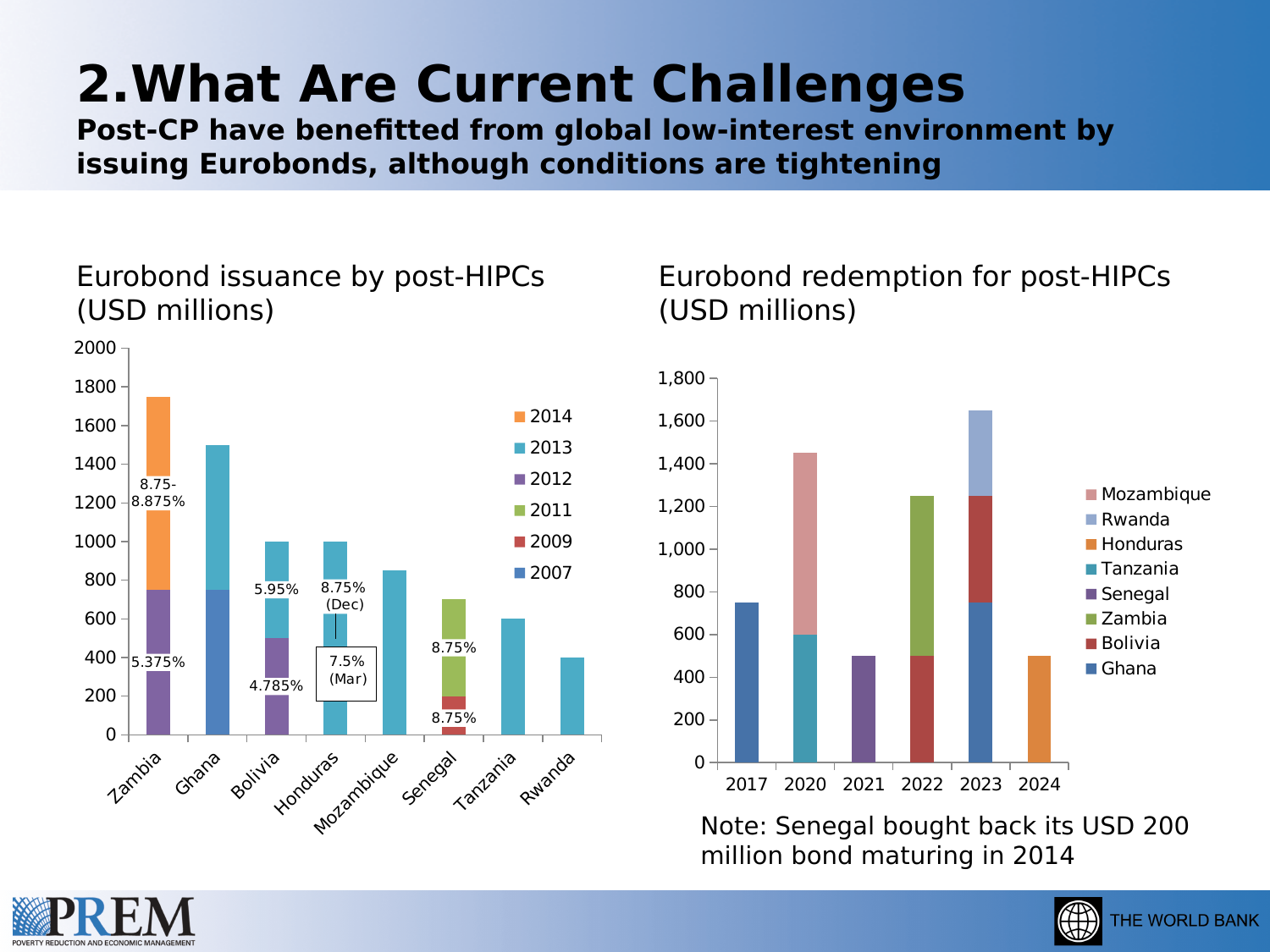

# 2.What Are Current Challenges Post-CP have benefitted from global low-interest environment by issuing Eurobonds, although conditions are tightening
Eurobond issuance by post-HIPCs (USD millions)
Eurobond redemption for post-HIPCs (USD millions)

### Chart

| Category | 2007 | 2009 | 2011 | 2012 | 2013 | 2014 |
|---|---|---|---|---|---|---|
| Zambia | None | None | None | 750.0 | None | 1000.0 |
| Ghana | 750.0 | None | None | None | 750.0 | None |
| Bolivia | None | None | None | 500.0 | 500.0 | None |
| Honduras | None | None | None | None | 1000.0 | None |
| Mozambique | None | None | None | None | 850.0 | None |
| Senegal | None | 200.0 | 500.0 | None | None | None |
| Tanzania | None | None | None | None | 600.0 | None |
| Rwanda | None | None | None | None | 400.0 | None |

### Chart

| Category | Ghana | Bolivia | Zambia | Senegal | Tanzania | Honduras | Rwanda | Mozambique |
|---|---|---|---|---|---|---|---|---|
| 2017 | 750.0 | None | None | None | None | None | None | None |
| 2020 | None | None | None | None | 600.0 | None | None | 850.0 |
| 2021 | None | None | None | 500.0 | None | None | None | None |
| 2022 | None | 500.0 | 750.0 | None | None | None | None | None |
| 2023 | 750.0 | 500.0 | None | None | None | None | 400.0 | None |
| 2024 | None | None | None | None | None | 500.0 | None | None |
Note: Senegal bought back its USD 200 million bond maturing in 2014